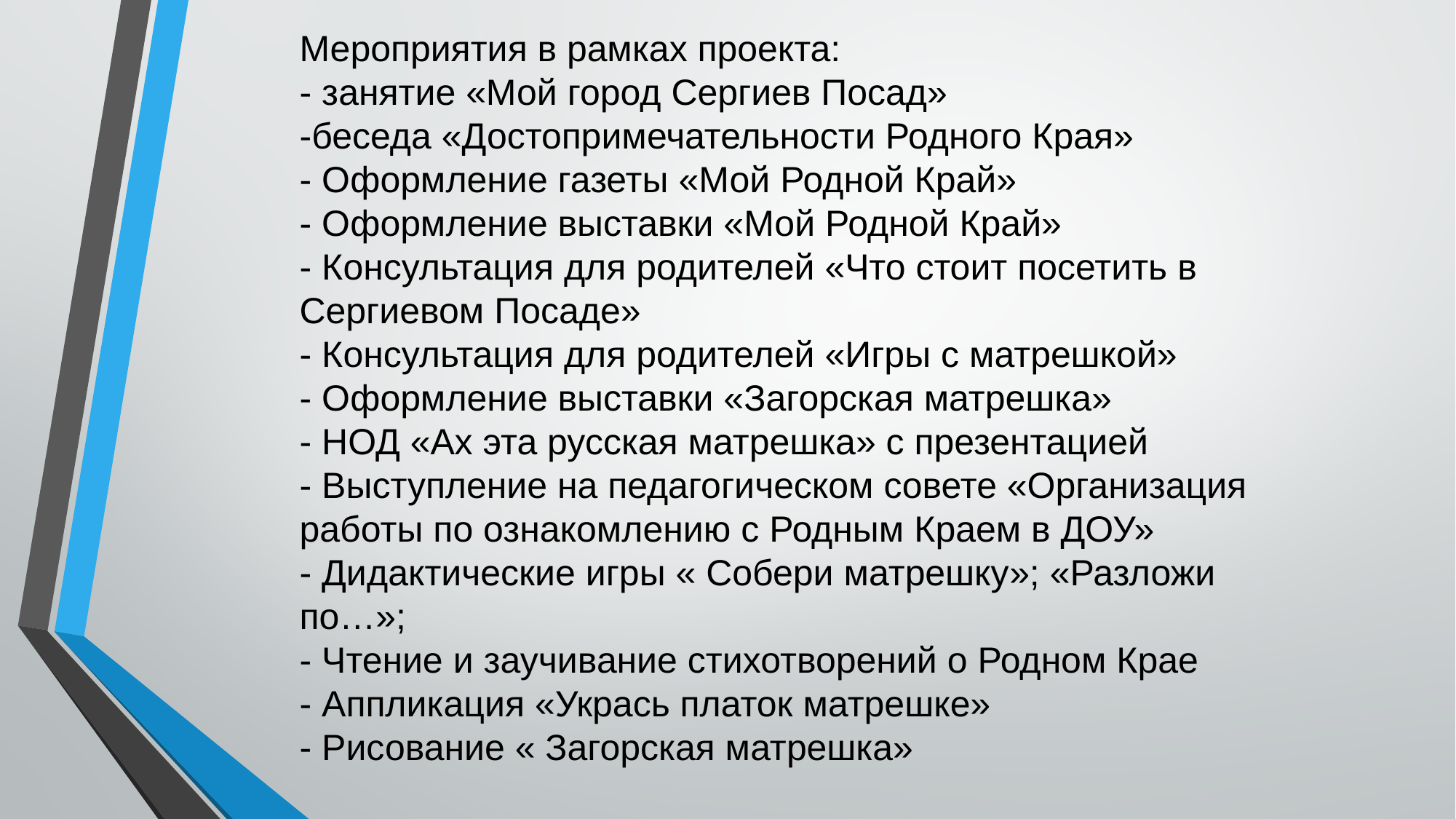

Мероприятия в рамках проекта:
- занятие «Мой город Сергиев Посад»
-беседа «Достопримечательности Родного Края»
- Оформление газеты «Мой Родной Край»
- Оформление выставки «Мой Родной Край»
- Консультация для родителей «Что стоит посетить в Сергиевом Посаде»
- Консультация для родителей «Игры с матрешкой»
- Оформление выставки «Загорская матрешка»
- НОД «Ах эта русская матрешка» с презентацией
- Выступление на педагогическом совете «Организация работы по ознакомлению с Родным Краем в ДОУ»
- Дидактические игры « Собери матрешку»; «Разложи по…»;
- Чтение и заучивание стихотворений о Родном Крае
- Аппликация «Укрась платок матрешке»
- Рисование « Загорская матрешка»